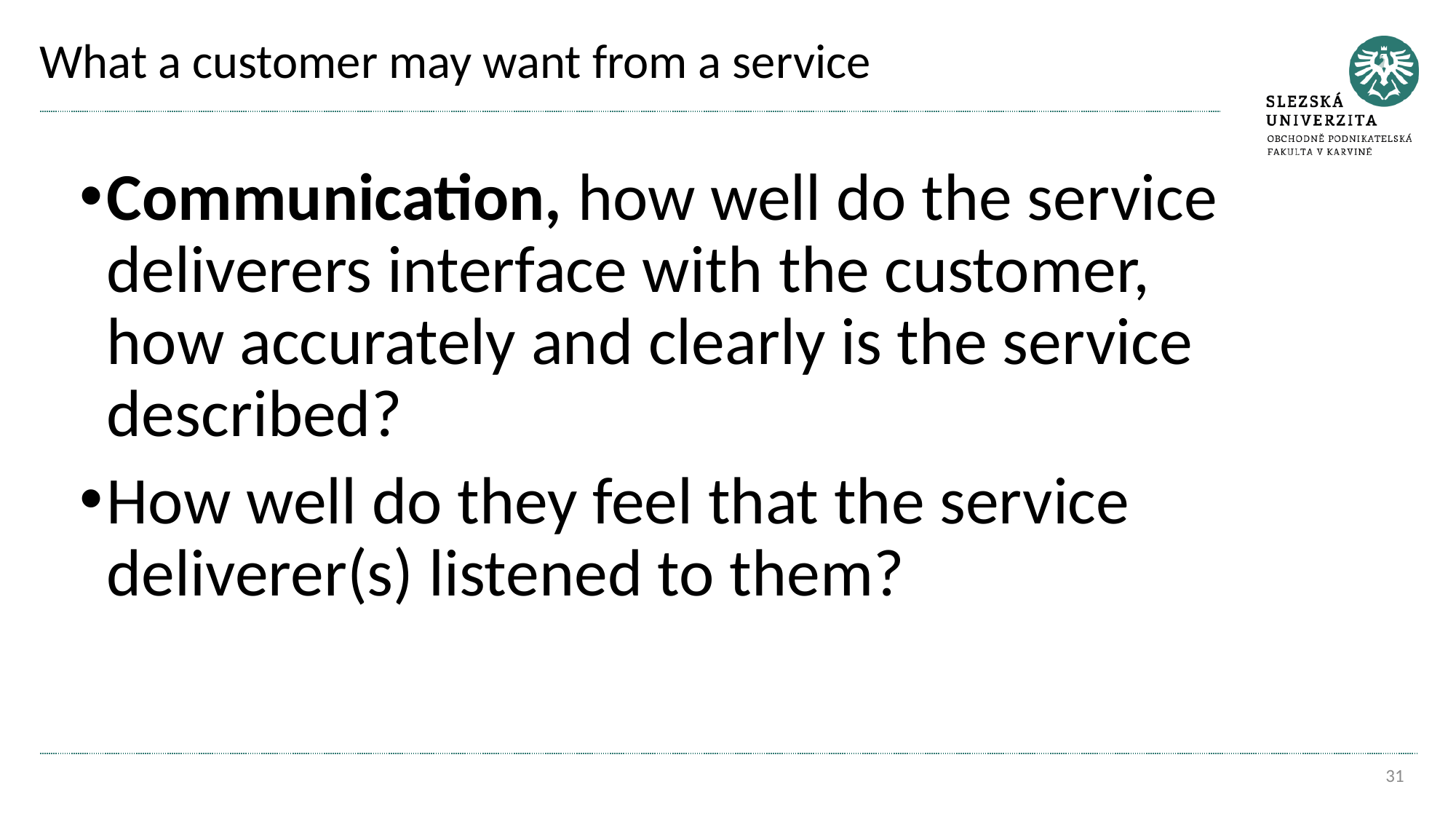

# What a customer may want from a service
Communication, how well do the service deliverers interface with the customer, how accurately and clearly is the service described?
How well do they feel that the service deliverer(s) listened to them?
31